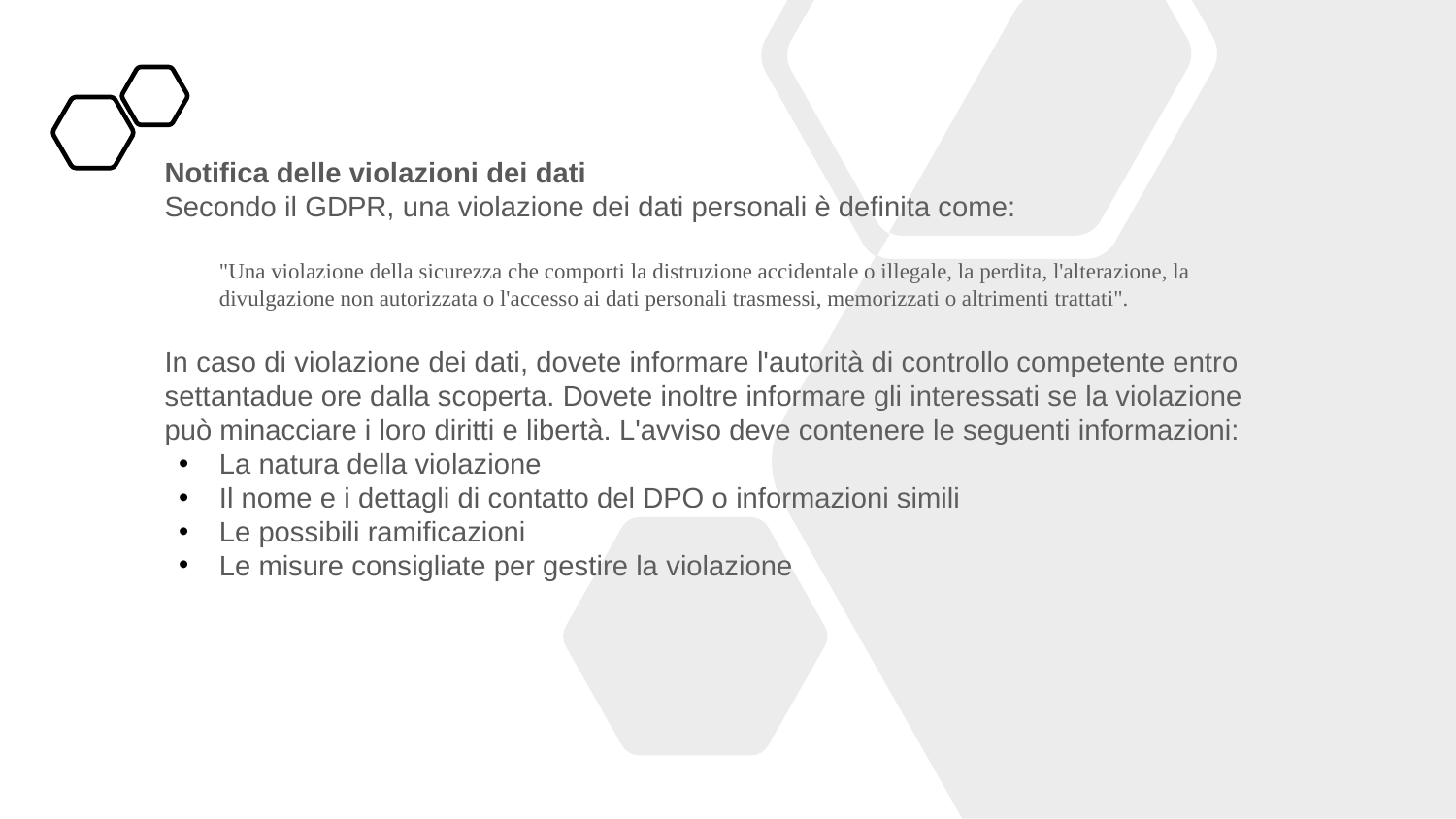

Notifica delle violazioni dei dati
Secondo il GDPR, una violazione dei dati personali è definita come:

"Una violazione della sicurezza che comporti la distruzione accidentale o illegale, la perdita, l'alterazione, la divulgazione non autorizzata o l'accesso ai dati personali trasmessi, memorizzati o altrimenti trattati".

In caso di violazione dei dati, dovete informare l'autorità di controllo competente entro settantadue ore dalla scoperta. Dovete inoltre informare gli interessati se la violazione può minacciare i loro diritti e libertà. L'avviso deve contenere le seguenti informazioni:
La natura della violazione
Il nome e i dettagli di contatto del DPO o informazioni simili
Le possibili ramificazioni
Le misure consigliate per gestire la violazione